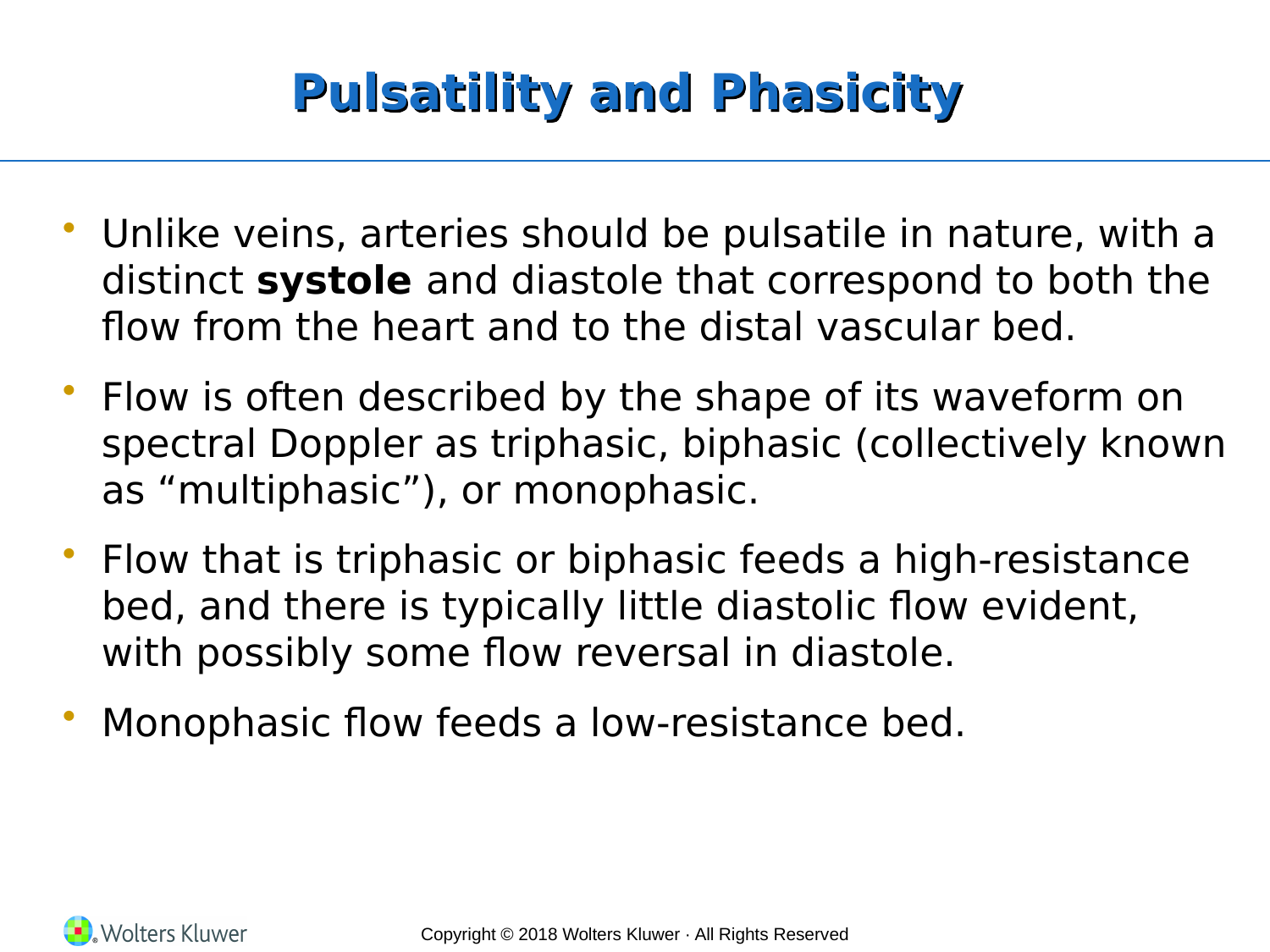

# Pulsatility and Phasicity
Unlike veins, arteries should be pulsatile in nature, with a distinct systole and diastole that correspond to both the flow from the heart and to the distal vascular bed.
Flow is often described by the shape of its waveform on spectral Doppler as triphasic, biphasic (collectively known as “multiphasic”), or monophasic.
Flow that is triphasic or biphasic feeds a high-resistance bed, and there is typically little diastolic flow evident, with possibly some flow reversal in diastole.
Monophasic flow feeds a low-resistance bed.